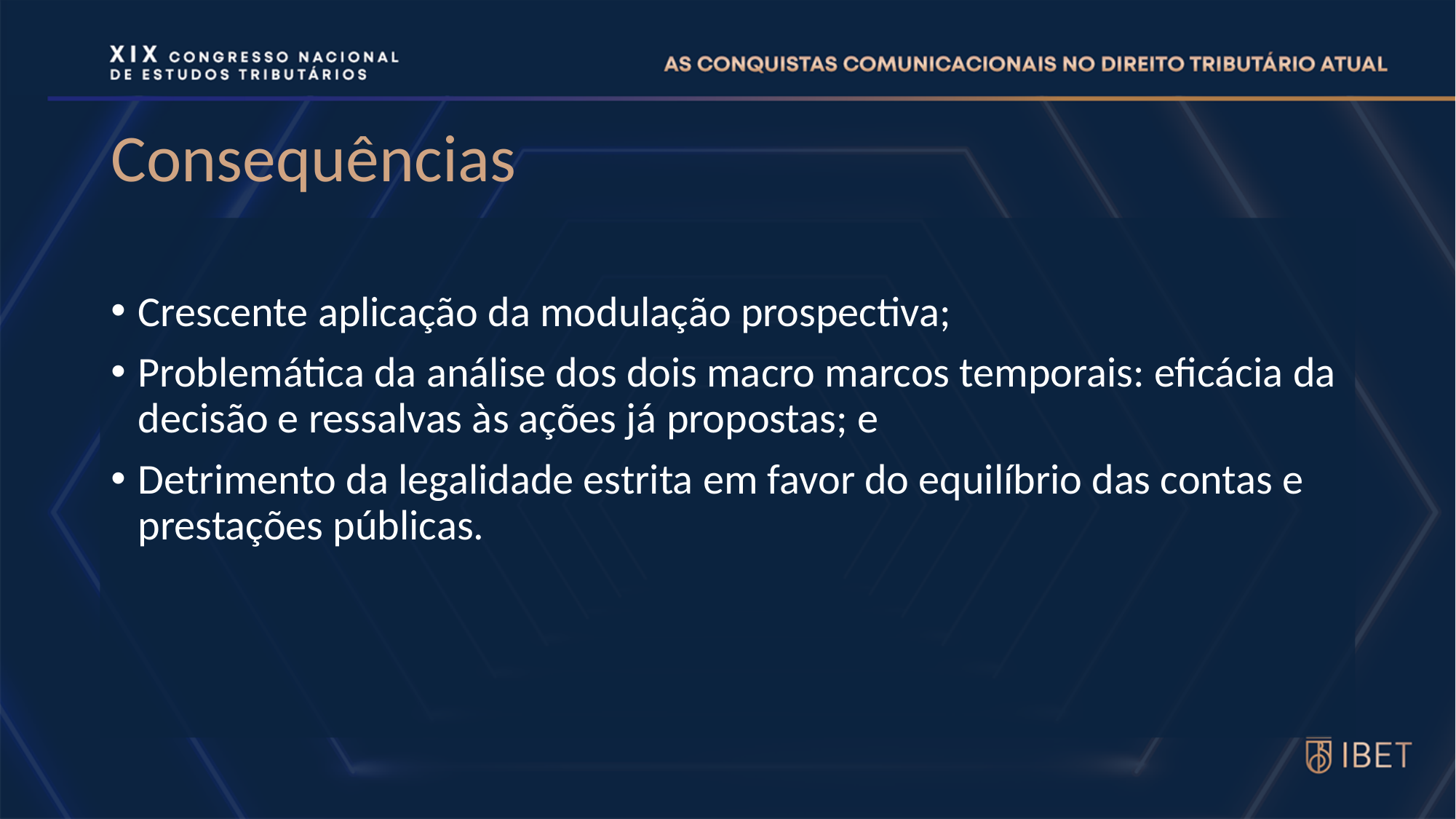

# Consequências

Crescente aplicação da modulação prospectiva;
Problemática da análise dos dois macro marcos temporais: eficácia da decisão e ressalvas às ações já propostas; e
Detrimento da legalidade estrita em favor do equilíbrio das contas e prestações públicas.